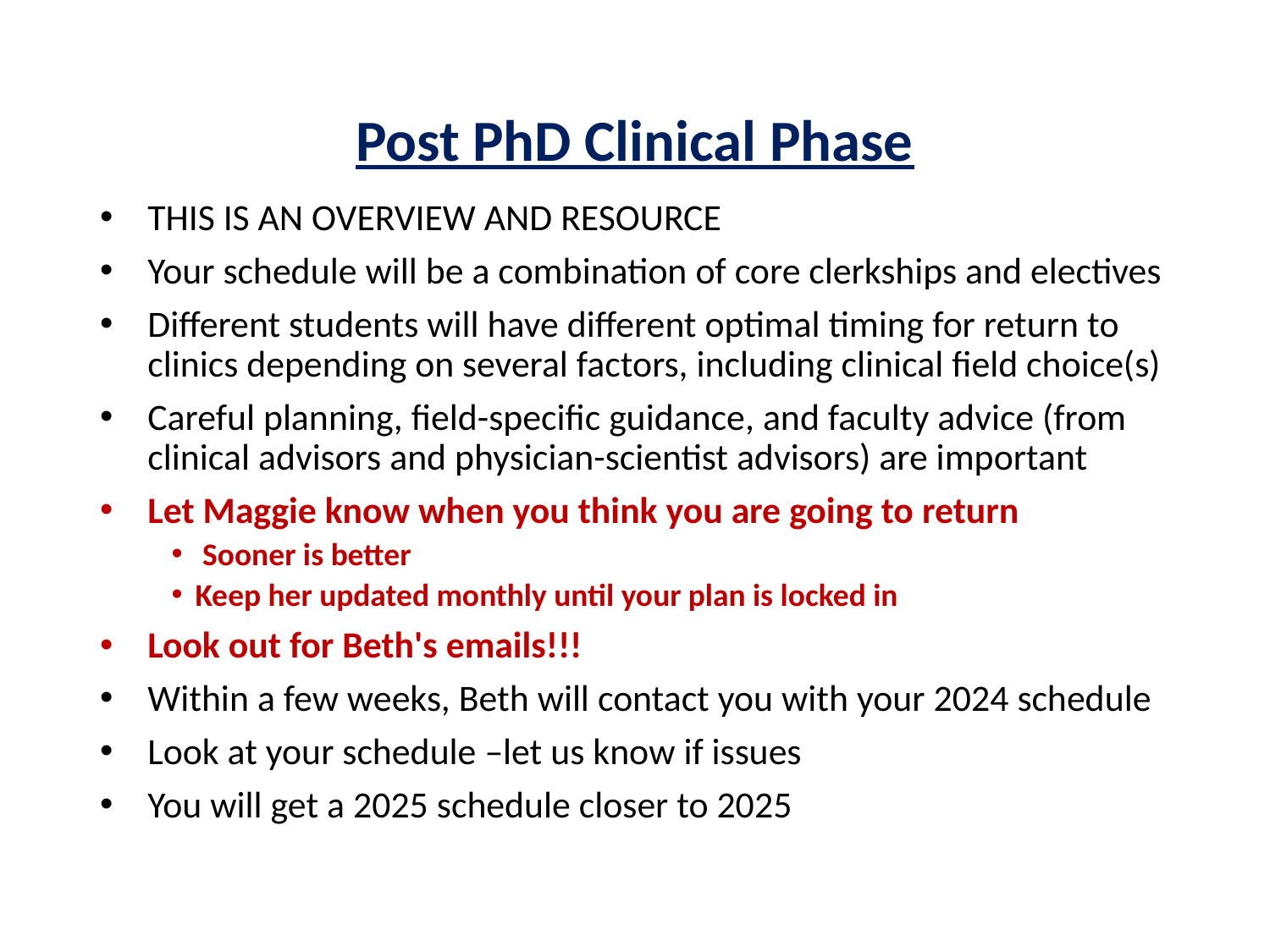

# Post PhD Clinical Phase
THIS IS AN OVERVIEW AND RESOURCE
Your schedule will be a combination of core clerkships and electives
Different students will have different optimal timing for return to clinics depending on several factors, including clinical field choice(s)
Careful planning, field-specific guidance, and faculty advice (from clinical advisors and physician-scientist advisors) are important
Let Maggie know when you think you are going to return
 Sooner is better
Keep her updated monthly until your plan is locked in
Look out for Beth's emails!!!
Within a few weeks, Beth will contact you with your 2024 schedule
Look at your schedule –let us know if issues
You will get a 2025 schedule closer to 2025